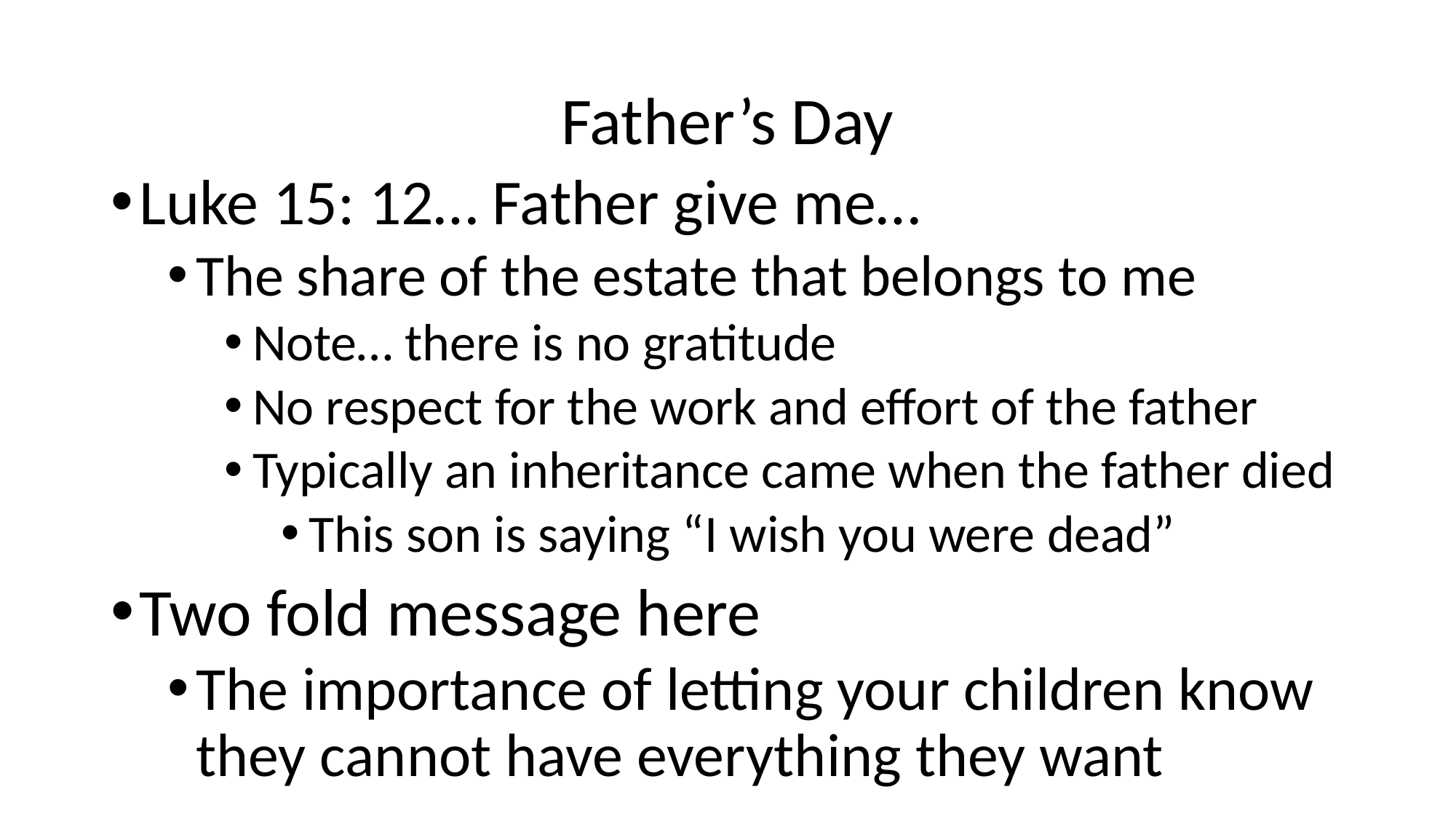

# Father’s Day
Luke 15: 12… Father give me…
The share of the estate that belongs to me
Note… there is no gratitude
No respect for the work and effort of the father
Typically an inheritance came when the father died
This son is saying “I wish you were dead”
Two fold message here
The importance of letting your children know they cannot have everything they want